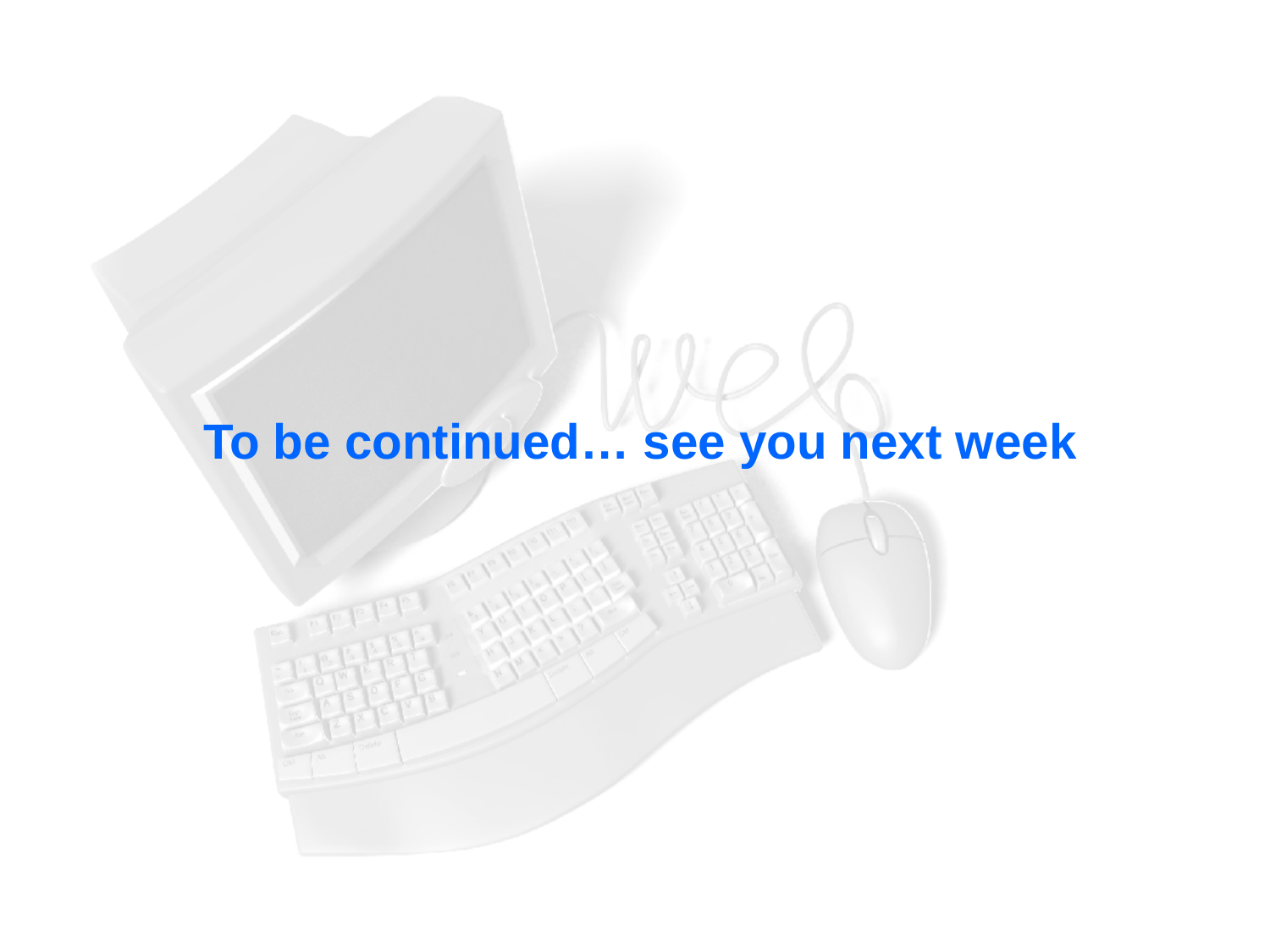

To be continued… see you next week